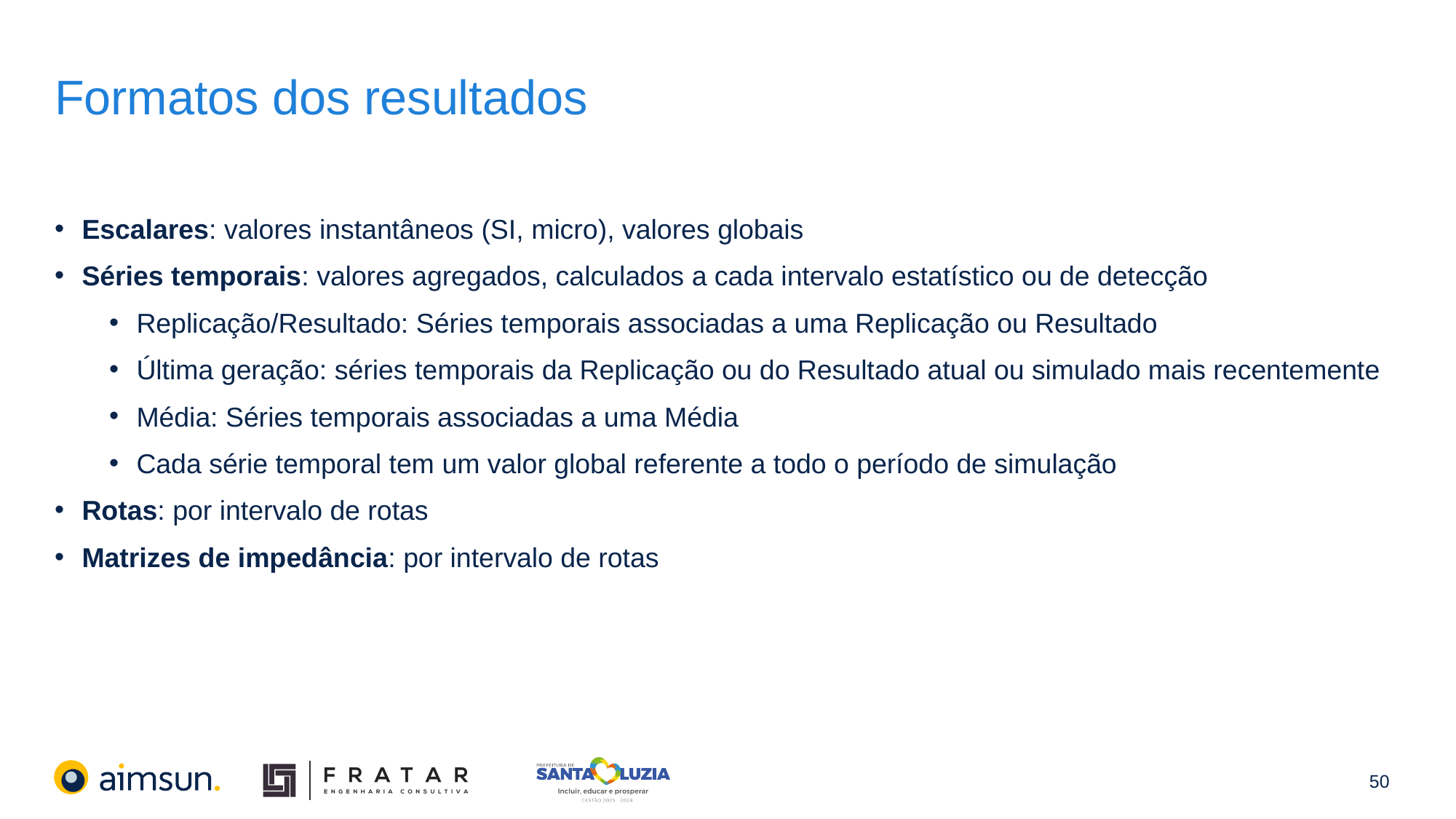

# Formatos dos resultados

Escalares: valores instantâneos (SI, micro), valores globais
Séries temporais: valores agregados, calculados a cada intervalo estatístico ou de detecção
Replicação/Resultado: Séries temporais associadas a uma Replicação ou Resultado
Última geração: séries temporais da Replicação ou do Resultado atual ou simulado mais recentemente
Média: Séries temporais associadas a uma Média
Cada série temporal tem um valor global referente a todo o período de simulação
Rotas: por intervalo de rotas
Matrizes de impedância: por intervalo de rotas

50